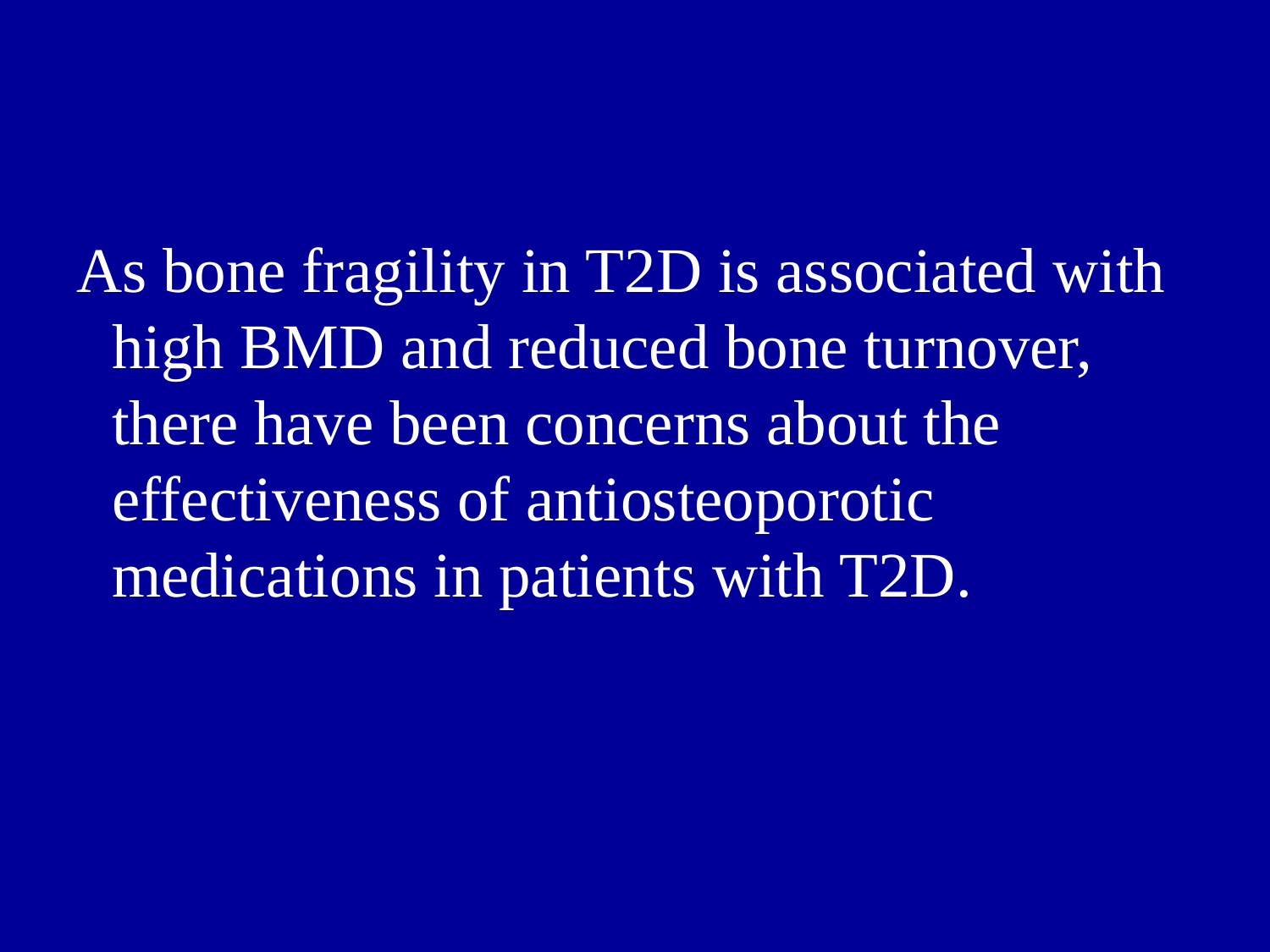

As bone fragility in T2D is associated with high BMD and reduced bone turnover, there have been concerns about the effectiveness of antiosteoporotic medications in patients with T2D.